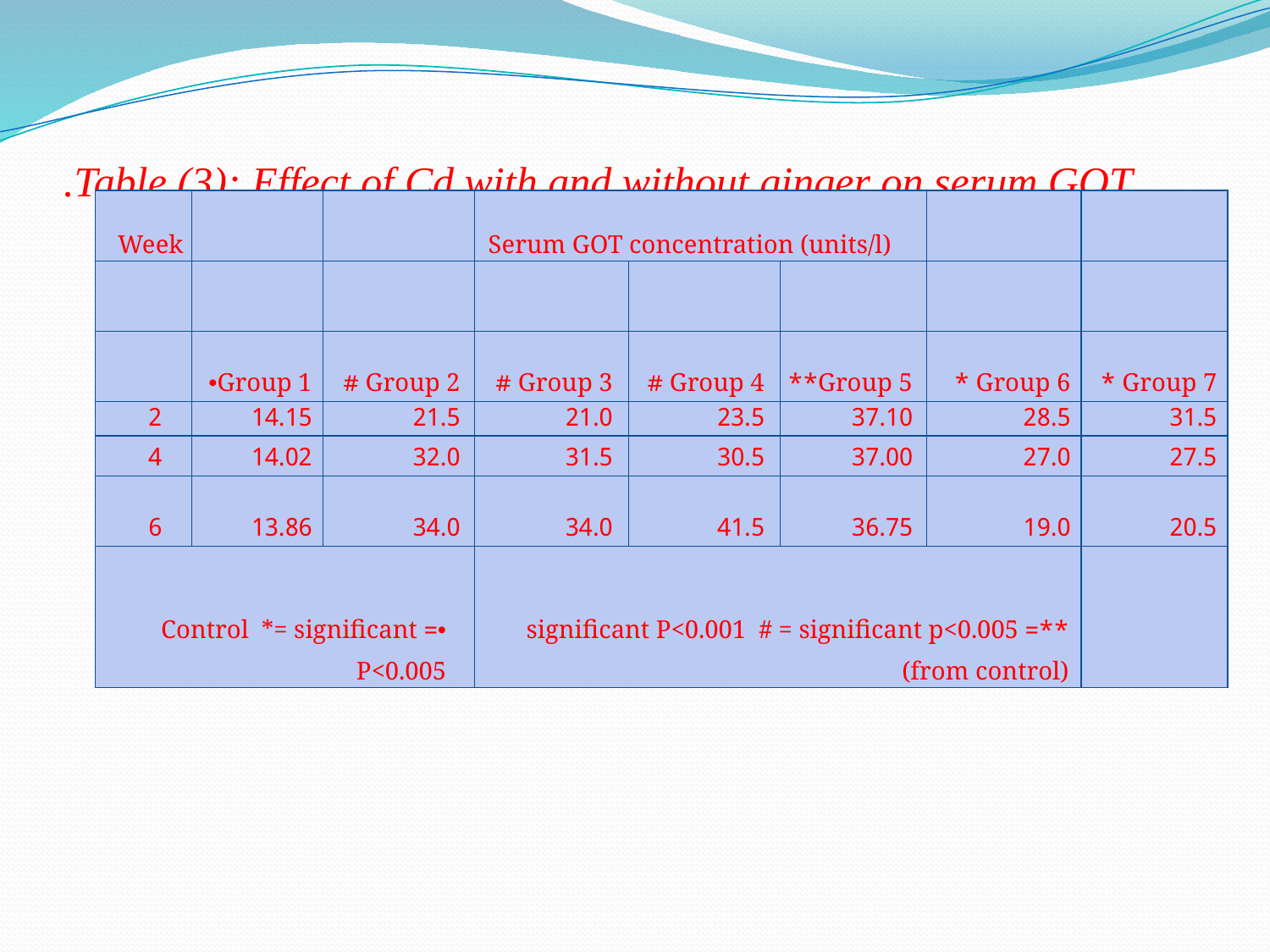

# Table (3): Effect of Cd with and without ginger on serum GOT.
| Week |  |  | Serum GOT concentration (units/l) |  |  |  |  |
| --- | --- | --- | --- | --- | --- | --- | --- |
|  |  |  |  |  |  |  |  |
|  | Group 1• | Group 2 # | Group 3 # | Group 4 # | Group 5\*\* | Group 6 \* | Group 7 \* |
| 2 | 14.15 | 21.5 | 21.0 | 23.5 | 37.10 | 28.5 | 31.5 |
| 4 | 14.02 | 32.0 | 31.5 | 30.5 | 37.00 | 27.0 | 27.5 |
| 6 | 13.86 | 34.0 | 34.0 | 41.5 | 36.75 | 19.0 | 20.5 |
| •= Control \*= significant P<0.005 |  |  | \*\*= significant P<0.001 # = significant p<0.005 (from control) |  |  |  |  |